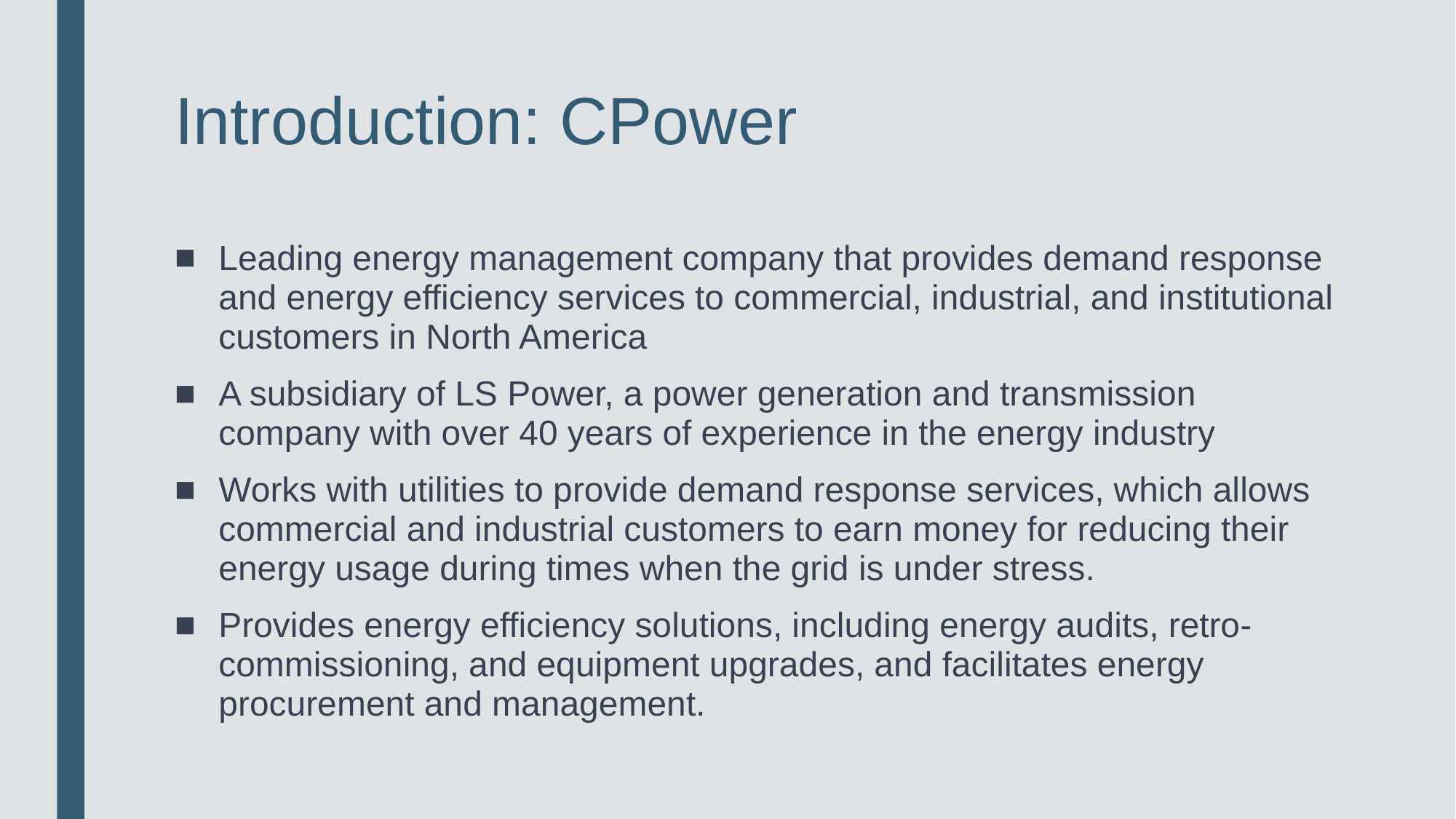

# Introduction: CPower
Leading energy management company that provides demand response and energy efficiency services to commercial, industrial, and institutional customers in North America
A subsidiary of LS Power, a power generation and transmission company with over 40 years of experience in the energy industry
Works with utilities to provide demand response services, which allows commercial and industrial customers to earn money for reducing their energy usage during times when the grid is under stress.
Provides energy efficiency solutions, including energy audits, retro-commissioning, and equipment upgrades, and facilitates energy procurement and management.